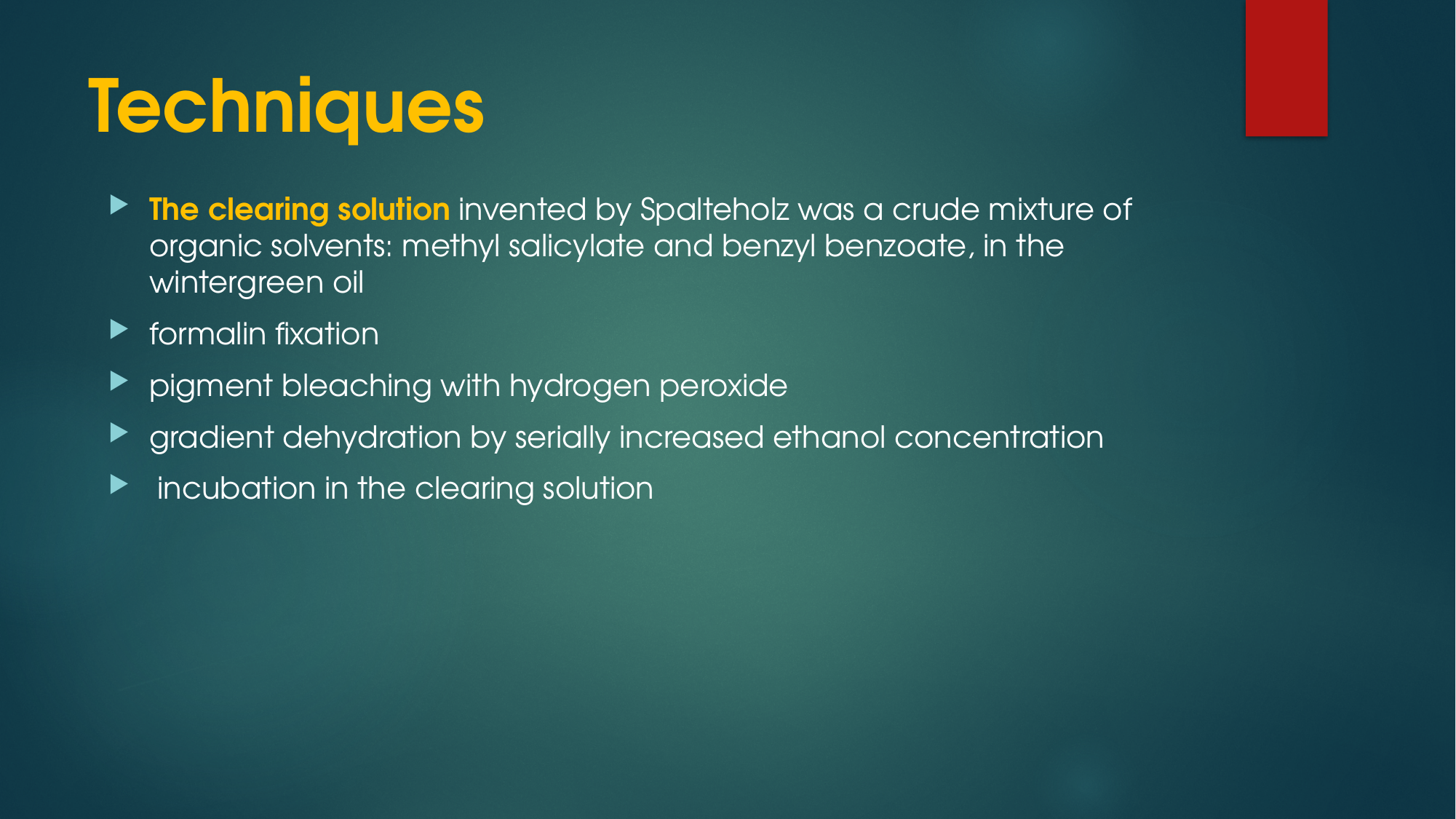

# Techniques
The clearing solution invented by Spalteholz was a crude mixture of organic solvents: methyl salicylate and benzyl benzoate, in the wintergreen oil
formalin fixation
pigment bleaching with hydrogen peroxide
gradient dehydration by serially increased ethanol concentration
 incubation in the clearing solution